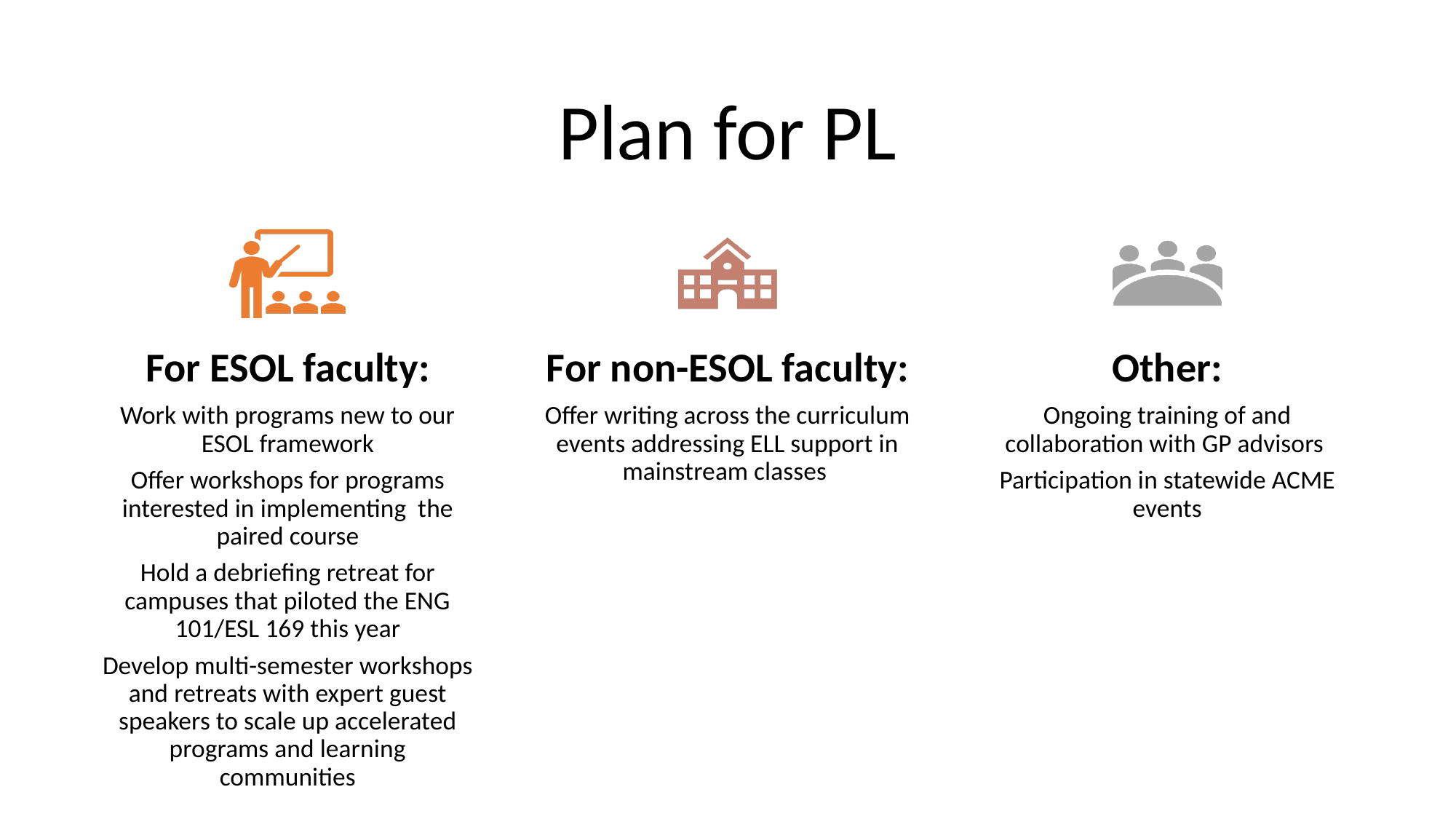

# Plan for PL
For ESOL faculty:
Work with programs new to our ESOL framework
Offer workshops for programs interested in implementing  the paired course
Hold a debriefing retreat for campuses that piloted the ENG 101/ESL 169 this year
Develop multi-semester workshops and retreats with expert guest speakers to scale up accelerated programs and learning communities
For non-ESOL faculty:
Offer writing across the curriculum events addressing ELL support in mainstream classes
Other:
Ongoing training of and collaboration with GP advisors
Participation in statewide ACME events